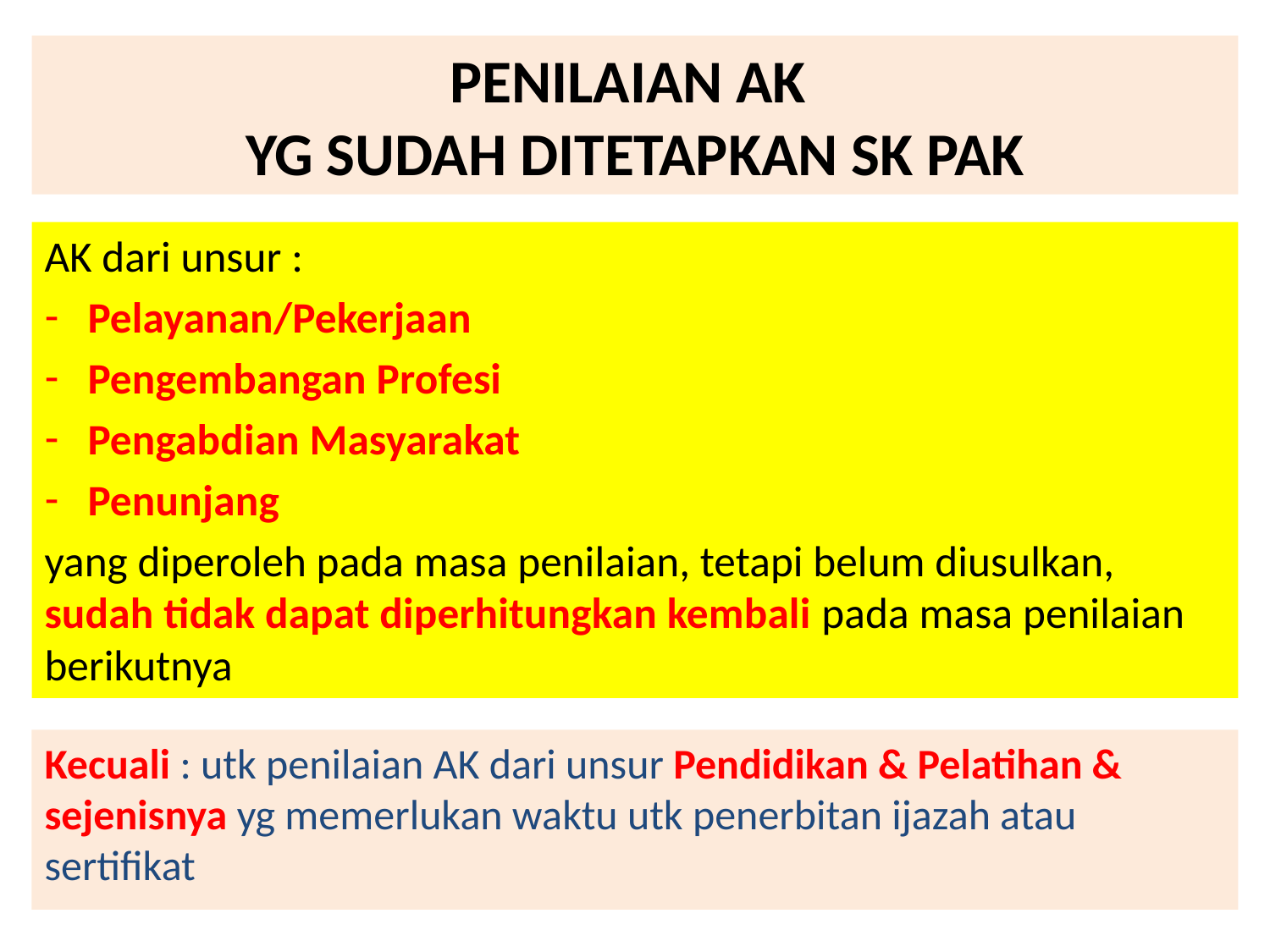

# PENILAIAN AK YG SUDAH DITETAPKAN SK PAK
AK dari unsur :
Pelayanan/Pekerjaan
Pengembangan Profesi
Pengabdian Masyarakat
Penunjang
yang diperoleh pada masa penilaian, tetapi belum diusulkan, sudah tidak dapat diperhitungkan kembali pada masa penilaian berikutnya
Kecuali : utk penilaian AK dari unsur Pendidikan & Pelatihan & sejenisnya yg memerlukan waktu utk penerbitan ijazah atau sertifikat